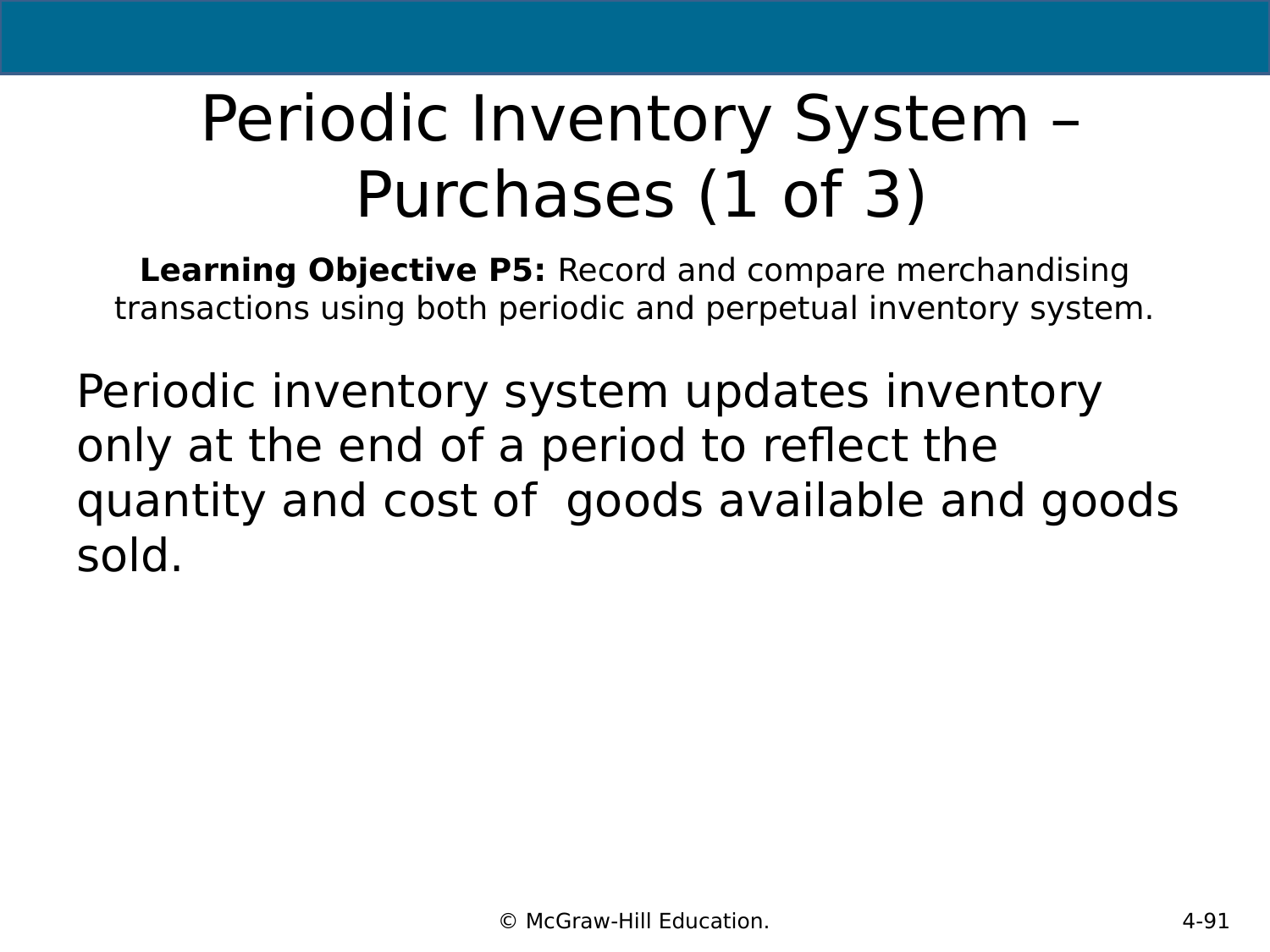

# Periodic Inventory System – Purchases (1 of 3)
Learning Objective P5: Record and compare merchandising transactions using both periodic and perpetual inventory system.
Periodic inventory system updates inventory only at the end of a period to reflect the quantity and cost of  goods available and goods sold.